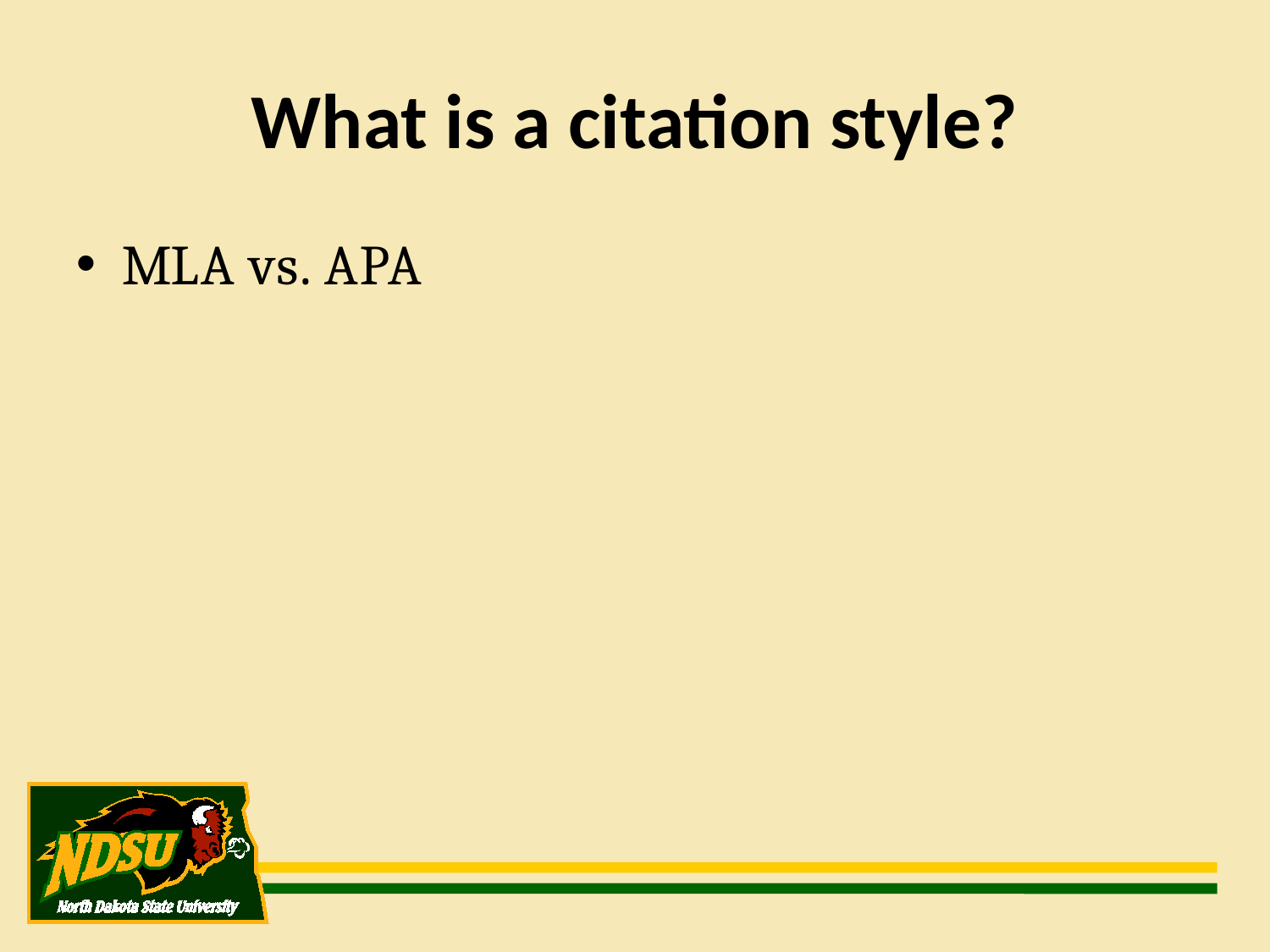

What is a citation style?
MLA vs. APA